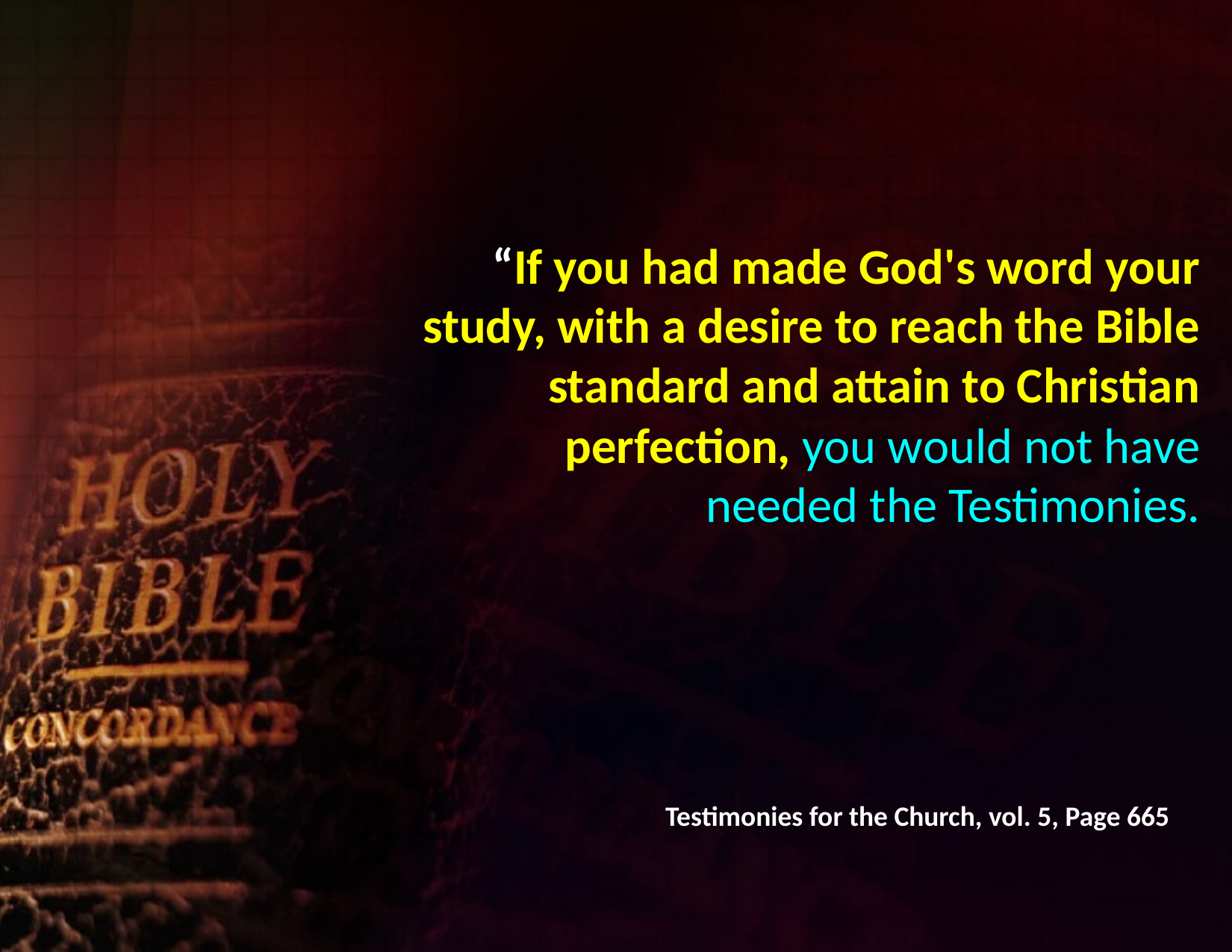

“If you had made God's word your study, with a desire to reach the Bible standard and attain to Christian perfection, you would not have needed the Testimonies.
Testimonies for the Church, vol. 5, Page 665